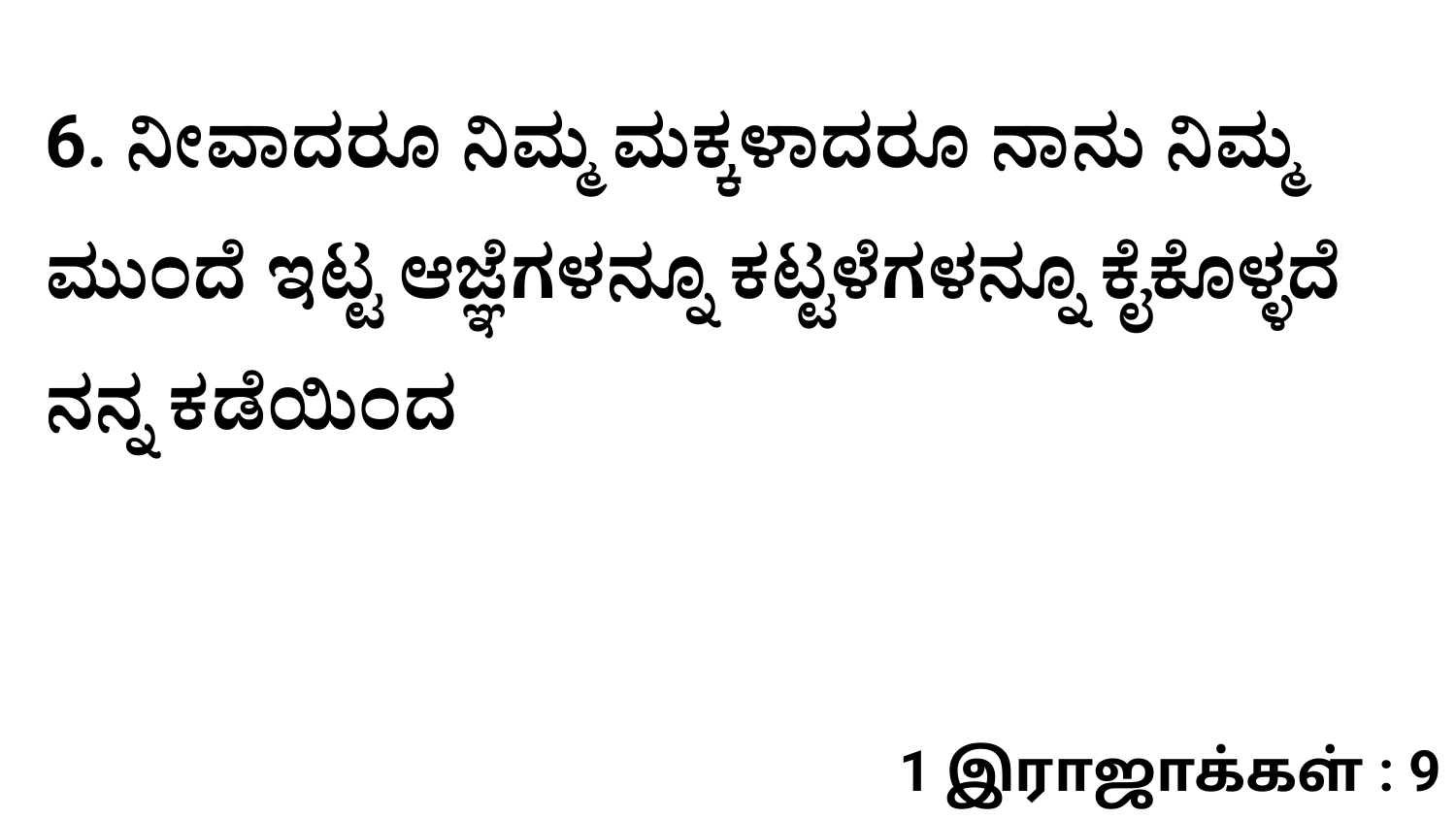

6. ನೀವಾದರೂ ನಿಮ್ಮ ಮಕ್ಕಳಾದರೂ ನಾನು ನಿಮ್ಮ ಮುಂದೆ ಇಟ್ಟ ಆಜ್ಞೆಗಳನ್ನೂ ಕಟ್ಟಳೆಗಳನ್ನೂ ಕೈಕೊಳ್ಳದೆ ನನ್ನ ಕಡೆಯಿಂದ
1 இராஜாக்கள் : 9